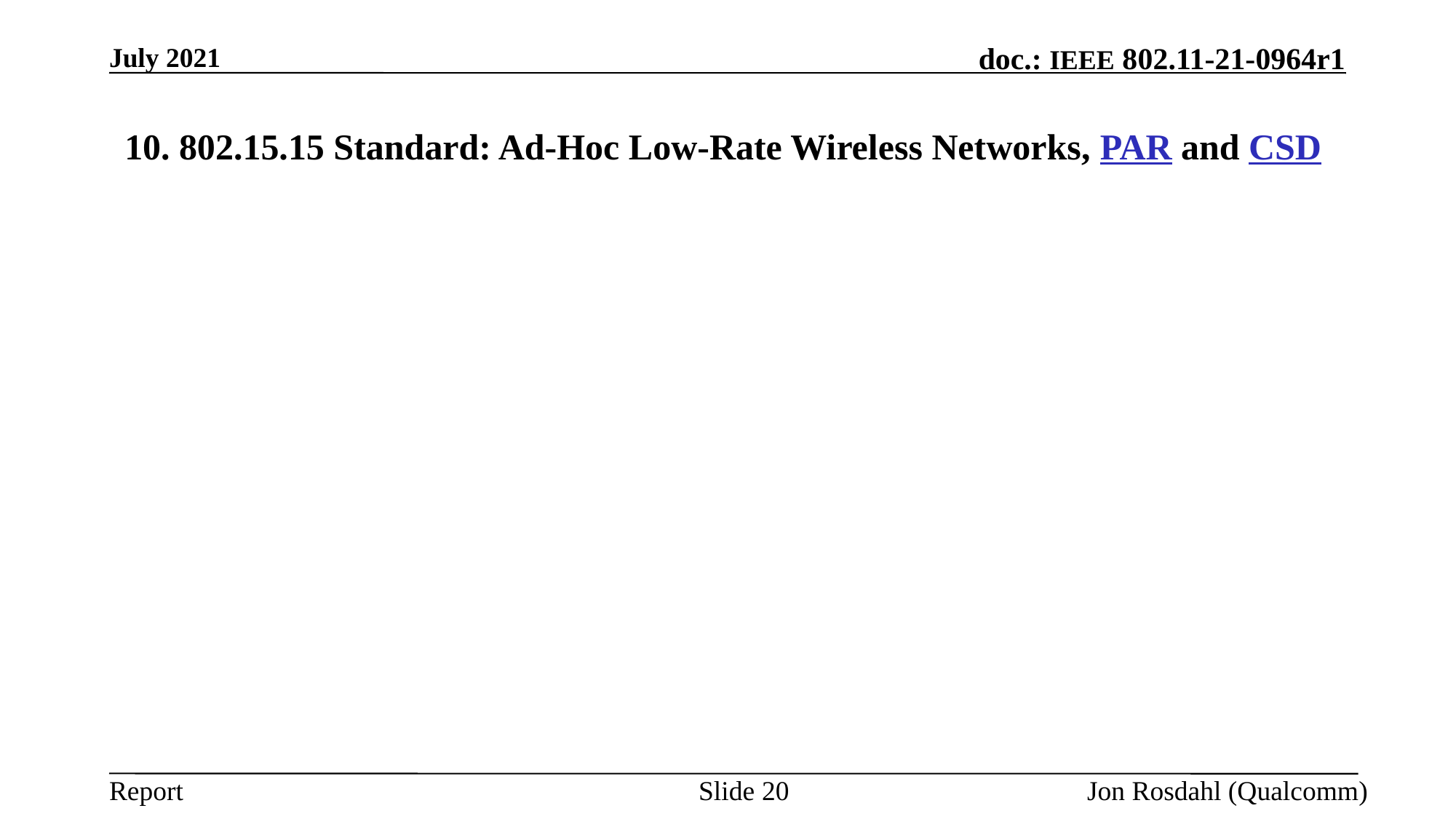

July 2021
# 10. 802.15.15 Standard: Ad-Hoc Low-Rate Wireless Networks, PAR and CSD

Slide 20
Jon Rosdahl (Qualcomm)